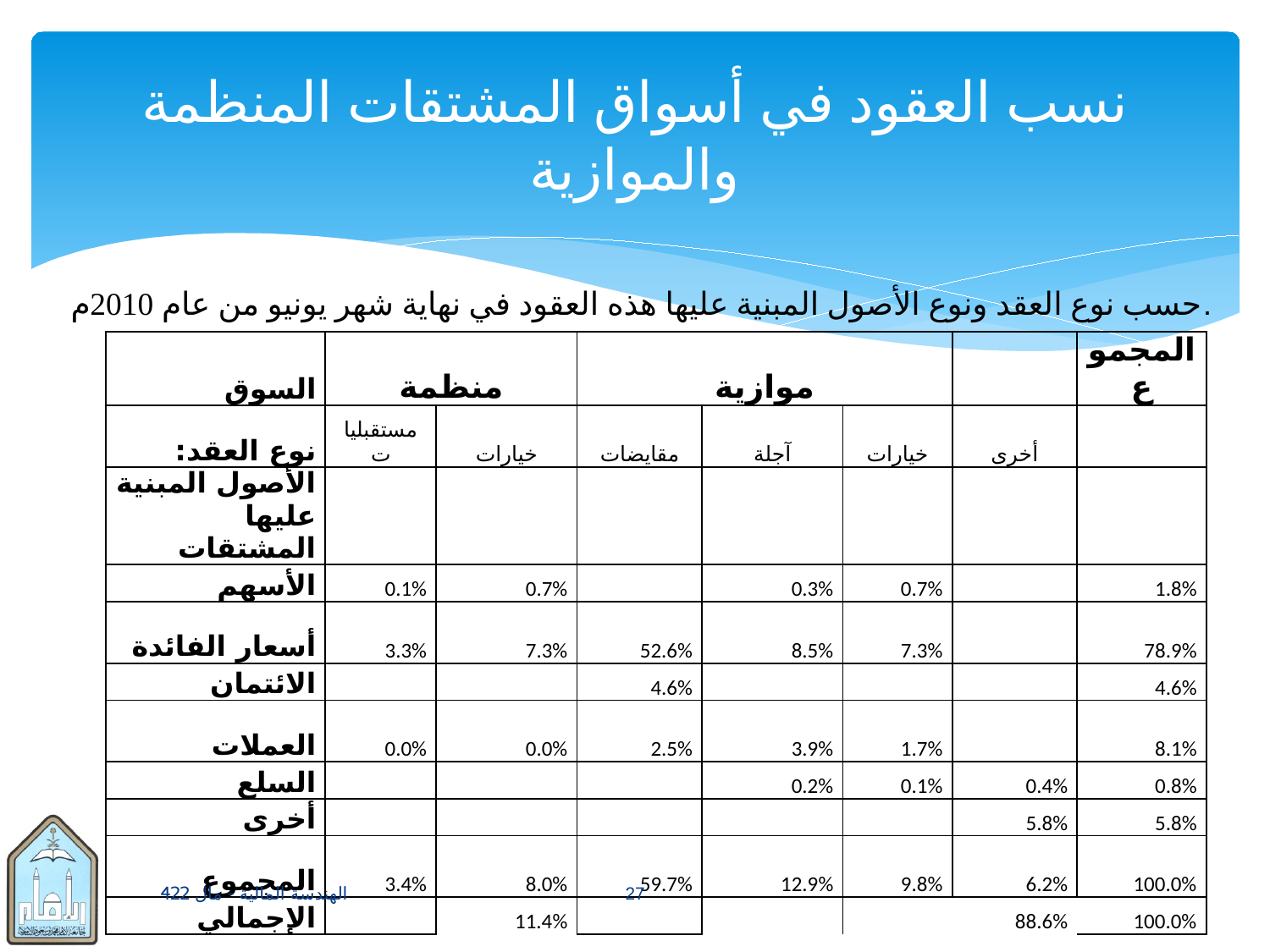

# نسب العقود في أسواق المشتقات المنظمة والموازية
حسب نوع العقد ونوع الأصول المبنية عليها هذه العقود في نهاية شهر يونيو من عام 2010م.
| السوق | منظمة |  | موازية |  |  |  | المجموع |
| --- | --- | --- | --- | --- | --- | --- | --- |
| نوع العقد: | مستقبليات | خيارات | مقايضات | آجلة | خيارات | أخرى |  |
| الأصول المبنية عليها المشتقات |  |  |  |  |  |  |  |
| الأسهم | 0.1% | 0.7% |  | 0.3% | 0.7% |  | 1.8% |
| أسعار الفائدة | 3.3% | 7.3% | 52.6% | 8.5% | 7.3% |  | 78.9% |
| الائتمان |  |  | 4.6% |  |  |  | 4.6% |
| العملات | 0.0% | 0.0% | 2.5% | 3.9% | 1.7% |  | 8.1% |
| السلع |  |  |  | 0.2% | 0.1% | 0.4% | 0.8% |
| أخرى |  |  |  |  |  | 5.8% | 5.8% |
| المجموع | 3.4% | 8.0% | 59.7% | 12.9% | 9.8% | 6.2% | 100.0% |
| الإجمالي |  | 11.4% |  |  |  | 88.6% | 100.0% |
الهندسة المالية - مال 422
27